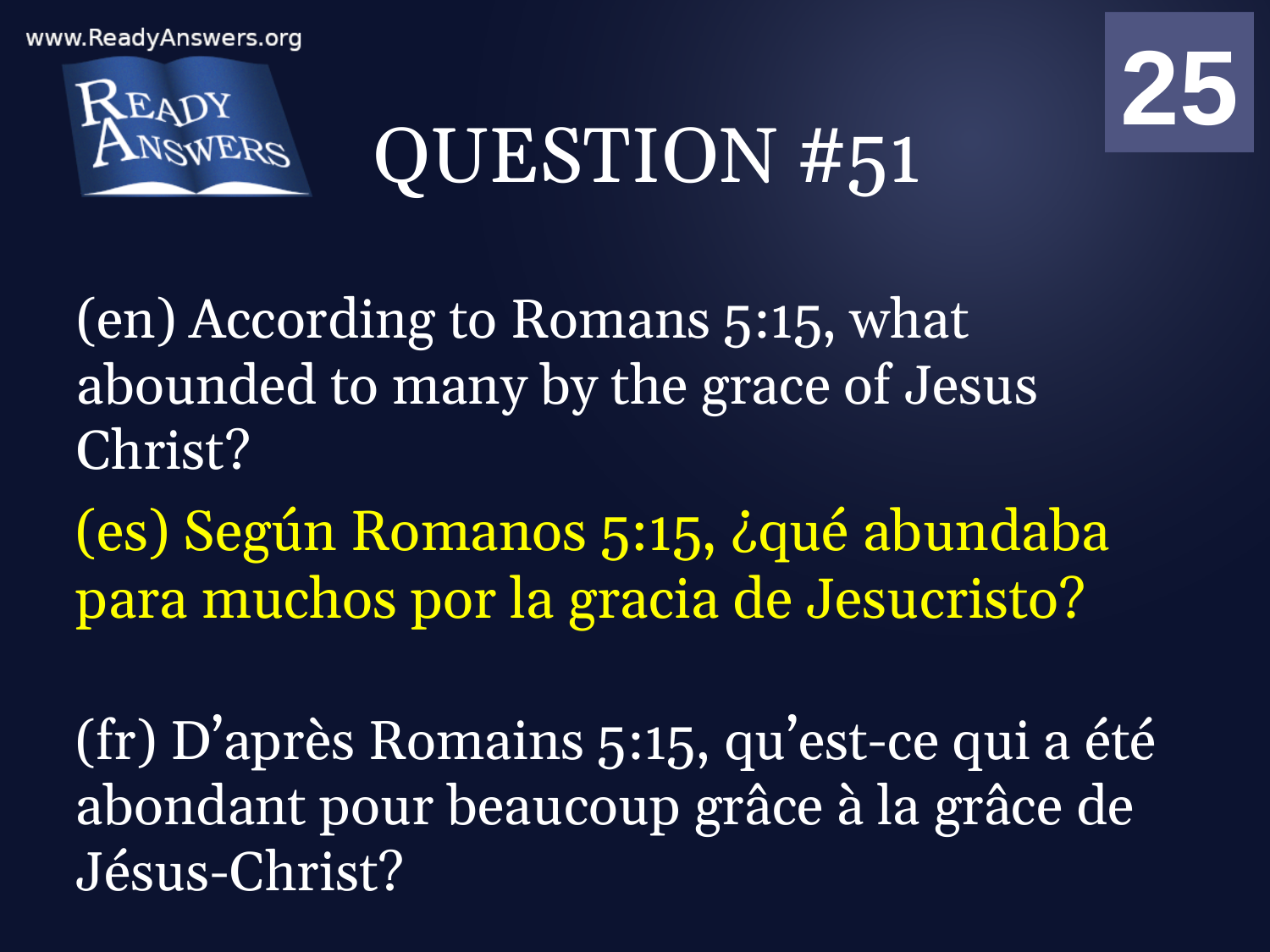

01
02
03
04
05
06
07
08
09
10
11
12
13
14
15
16
17
18
19
20
21
22
23
24
25
00
# QUESTION #51
(en) According to Romans 5:15, what abounded to many by the grace of Jesus Christ?
(es) Según Romanos 5:15, ¿qué abundaba para muchos por la gracia de Jesucristo?
(fr) D’après Romains 5:15, qu’est-ce qui a été abondant pour beaucoup grâce à la grâce de Jésus-Christ?